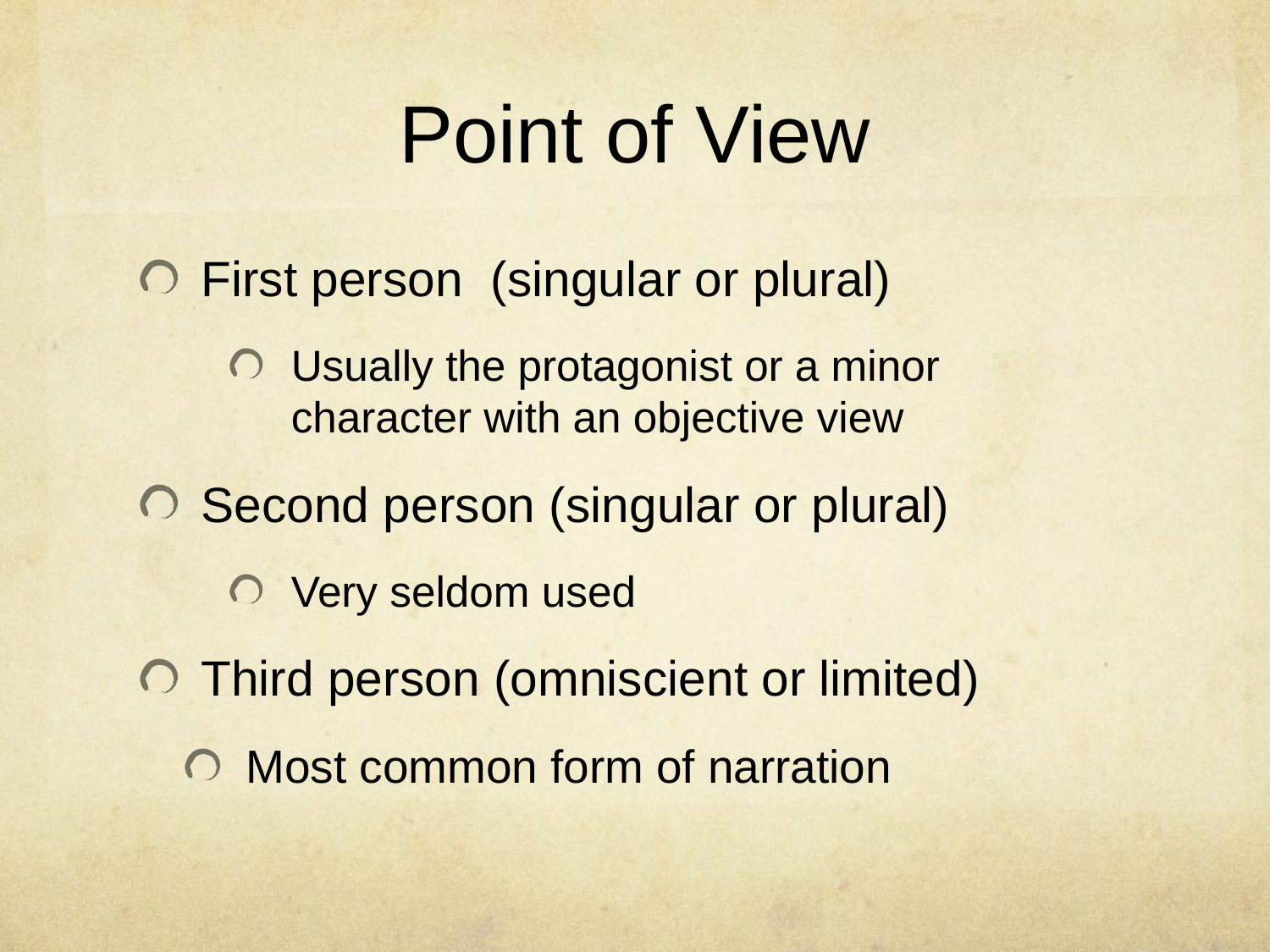

# Point of View
First person  (singular or plural)
Usually the protagonist or a minor character with an objective view
Second person (singular or plural)
Very seldom used
Third person (omniscient or limited)
Most common form of narration